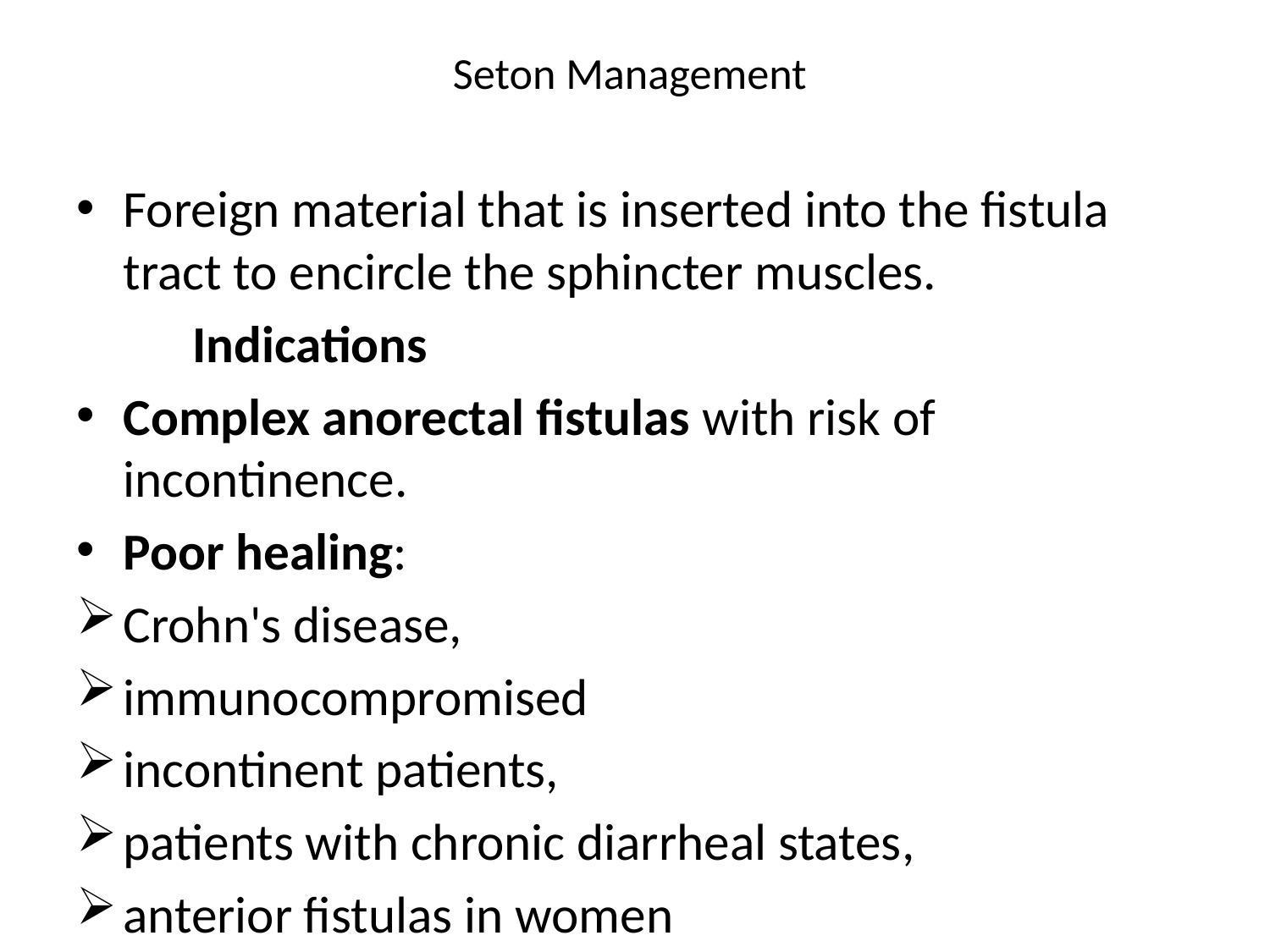

# Seton Management
Foreign material that is inserted into the fistula tract to encircle the sphincter muscles.
          Indications
Complex anorectal fistulas with risk of incontinence.
Poor healing:
Crohn's disease,
immunocompromised
incontinent patients,
patients with chronic diarrheal states,
anterior fistulas in women